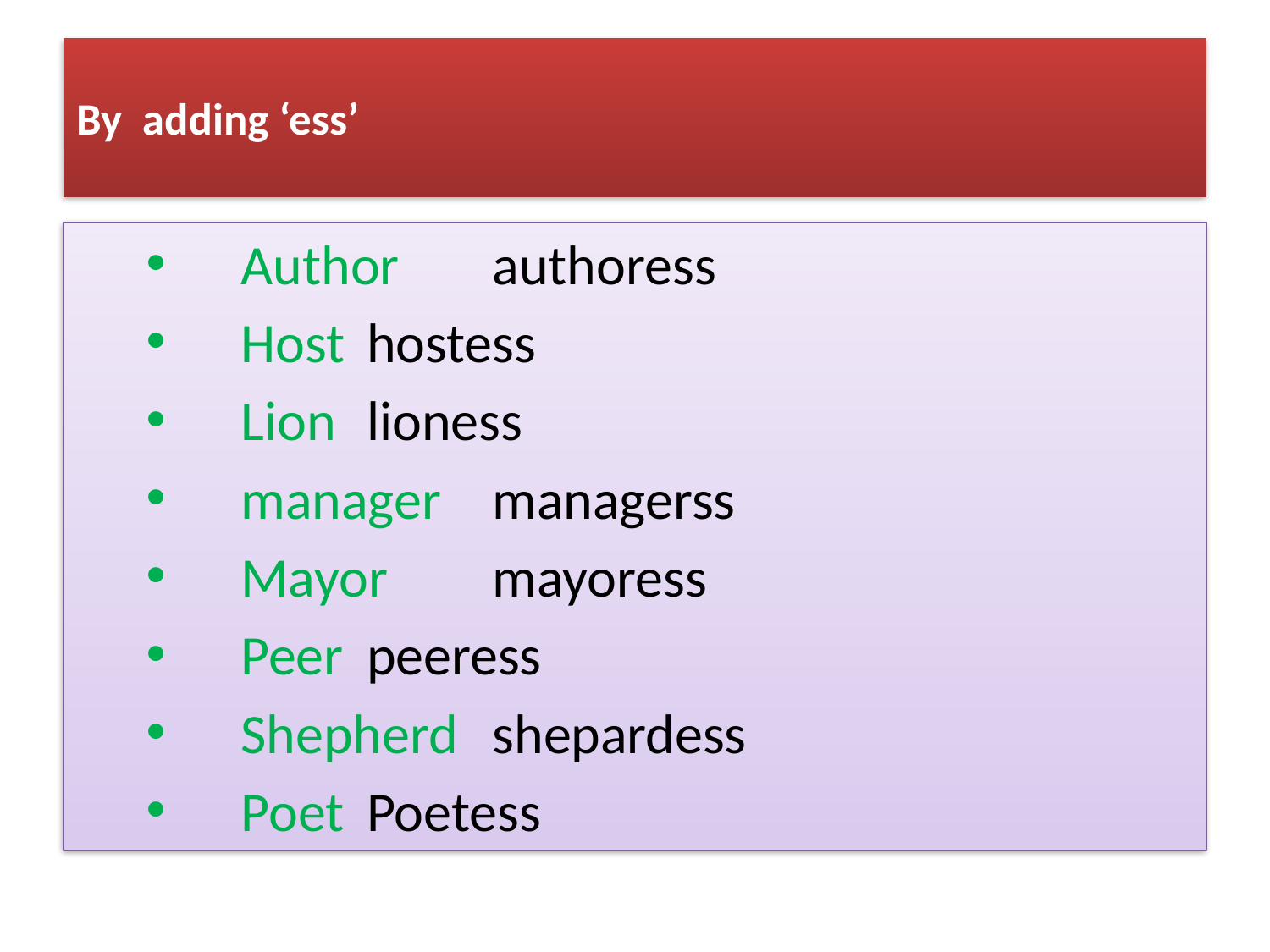

# By  adding ‘ess’
Author		authoress
Host		hostess
Lion		lioness
manager		managerss
Mayor		mayoress
Peer		peeress
Shepherd	shepardess
Poet		Poetess